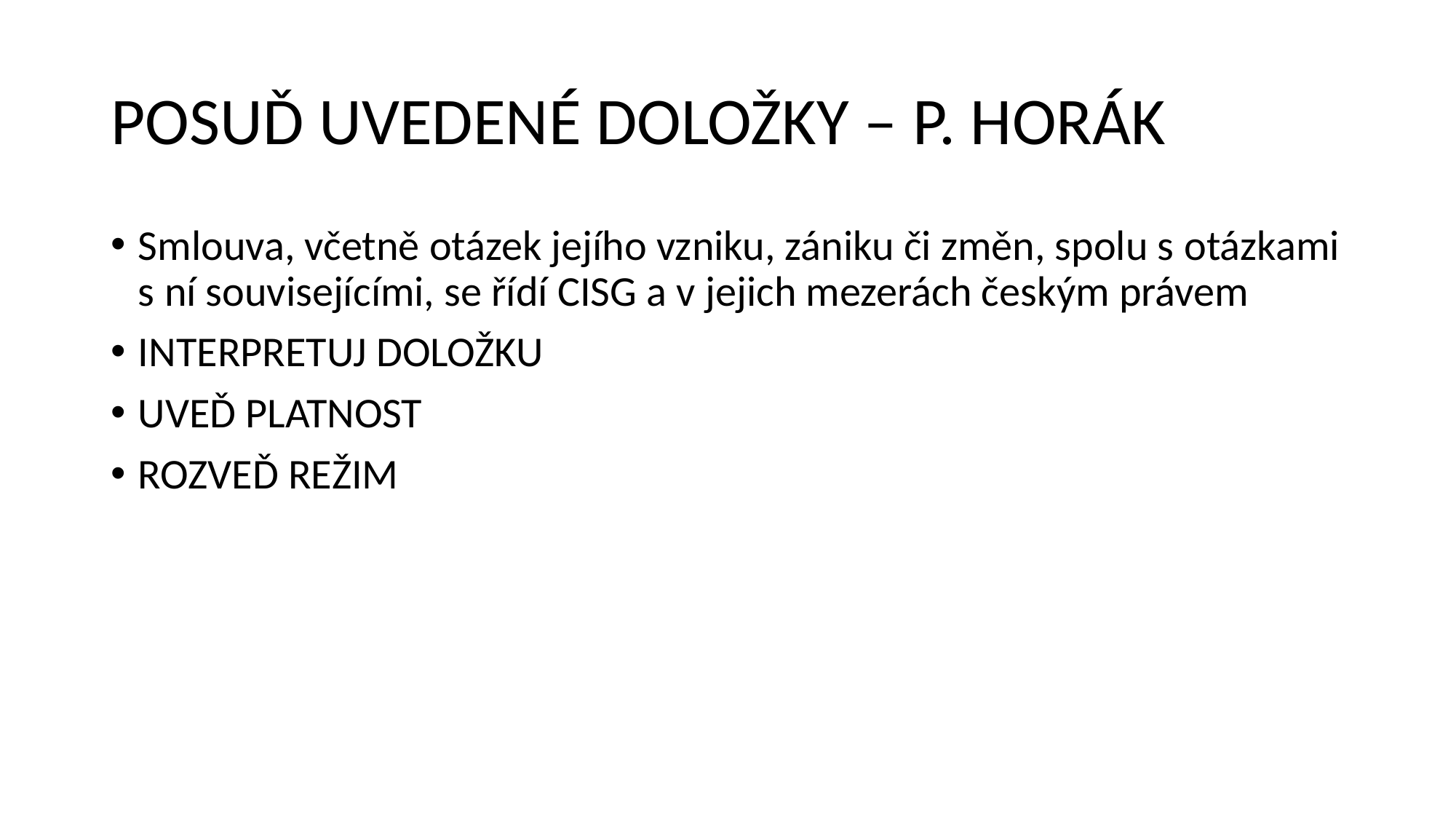

# POSUĎ UVEDENÉ DOLOŽKY – P. HORÁK
Smlouva, včetně otázek jejího vzniku, zániku či změn, spolu s otázkami s ní souvisejícími, se řídí CISG a v jejich mezerách českým právem
INTERPRETUJ DOLOŽKU
UVEĎ PLATNOST
ROZVEĎ REŽIM